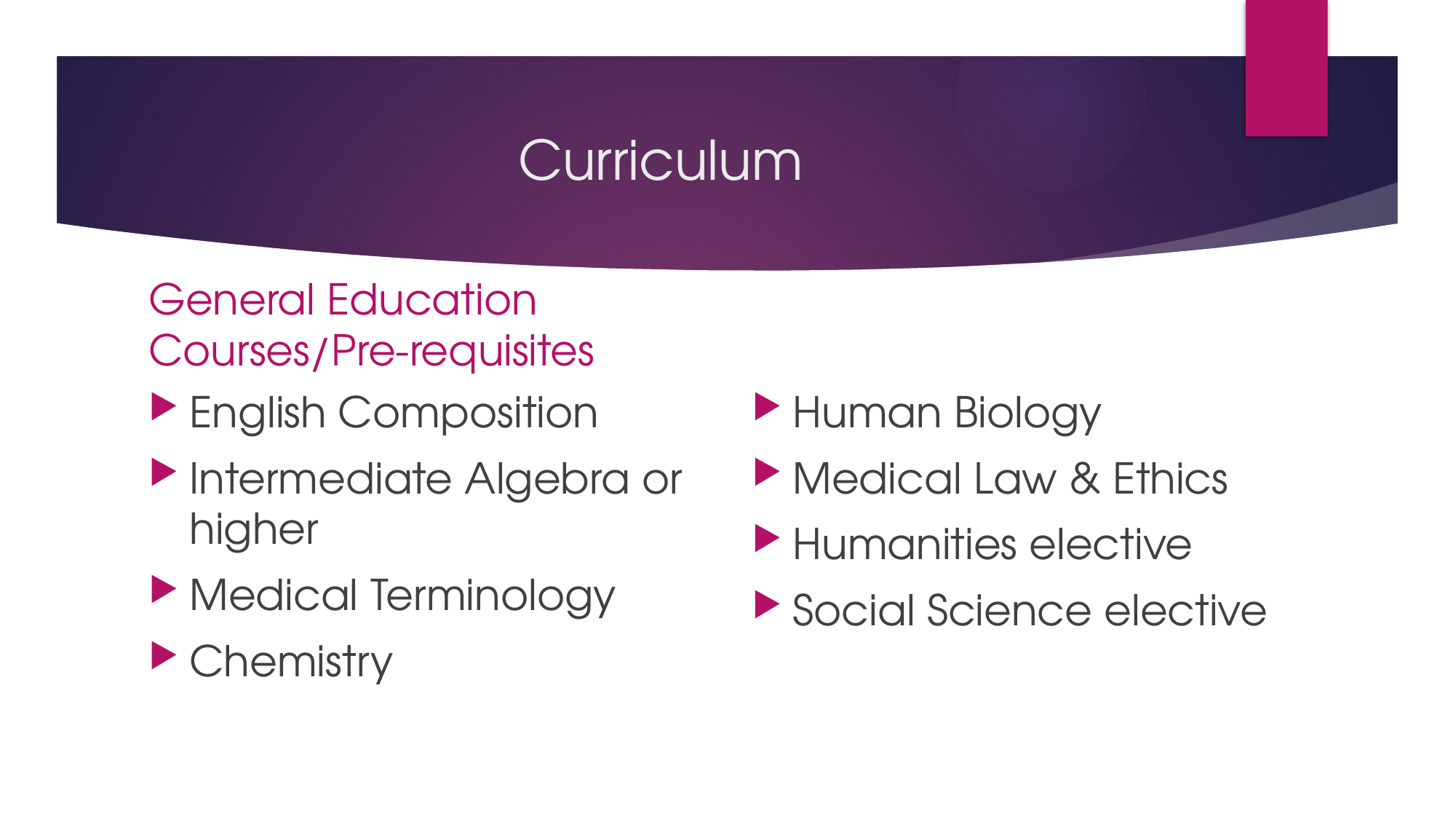

# Curriculum
General Education Courses/Pre-requisites

English Composition
Intermediate Algebra or  higher
Medical Terminology
Chemistry

Human Biology
Medical Law & Ethics
Humanities elective
Social Science elective